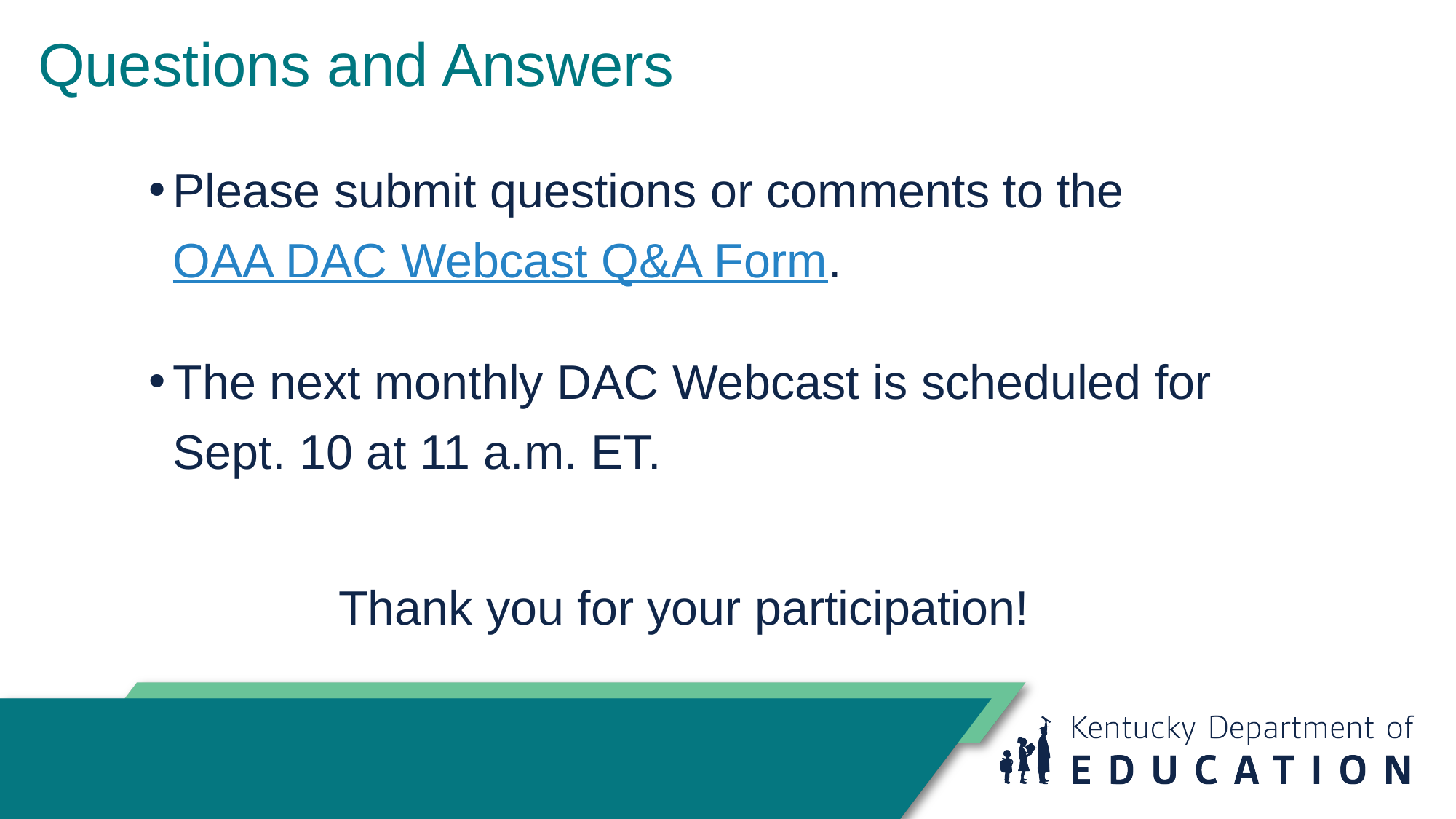

# Questions and Answers
Please submit questions or comments to the OAA DAC Webcast Q&A Form.

The next monthly DAC Webcast is scheduled for Sept. 10 at 11 a.m. ET.

Thank you for your participation!